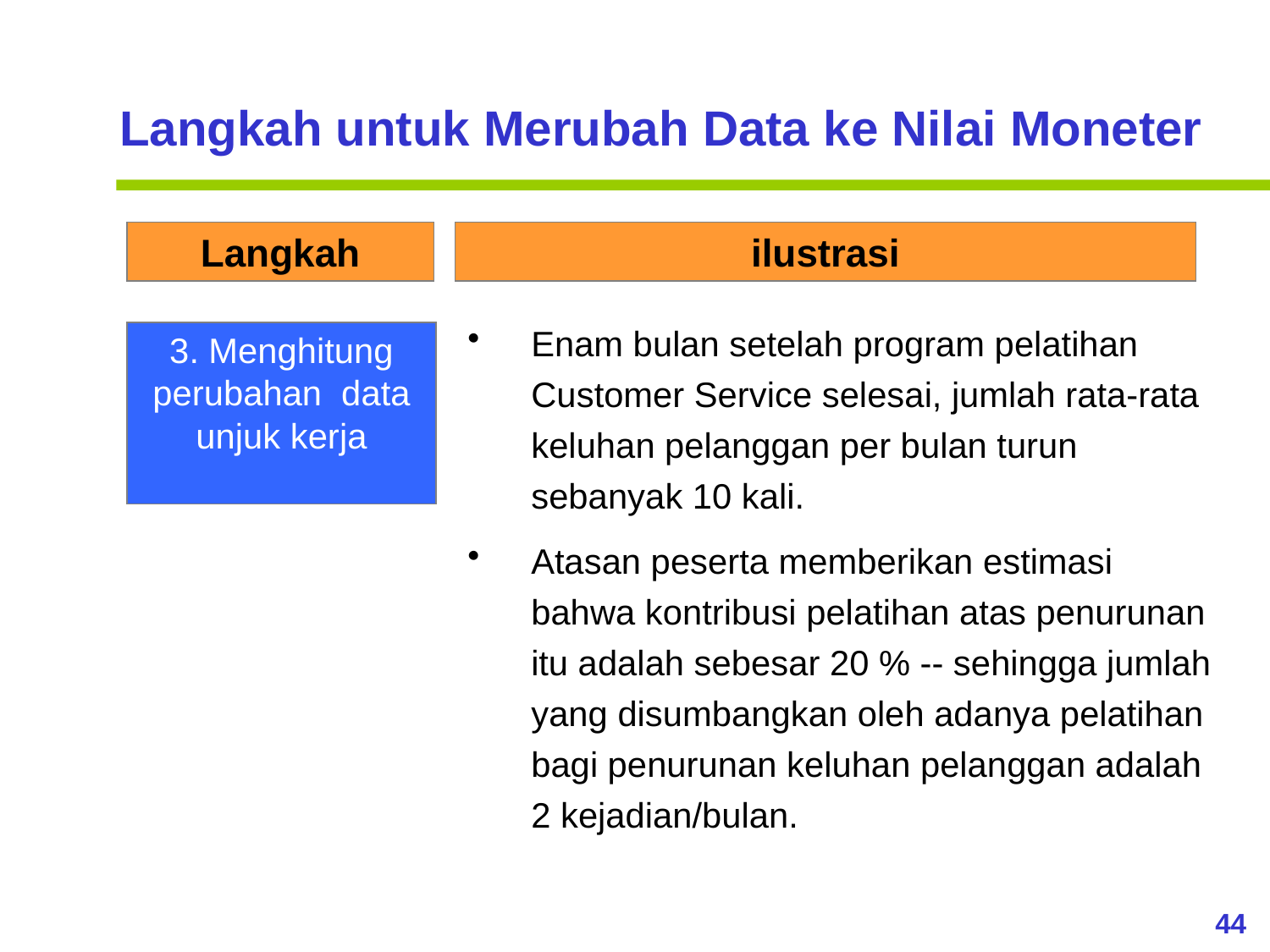

Langkah untuk Merubah Data ke Nilai Moneter
Langkah
ilustrasi
Enam bulan setelah program pelatihan Customer Service selesai, jumlah rata-rata keluhan pelanggan per bulan turun sebanyak 10 kali.
Atasan peserta memberikan estimasi bahwa kontribusi pelatihan atas penurunan itu adalah sebesar 20 % -- sehingga jumlah yang disumbangkan oleh adanya pelatihan bagi penurunan keluhan pelanggan adalah 2 kejadian/bulan.
3. Menghitung perubahan  data unjuk kerja